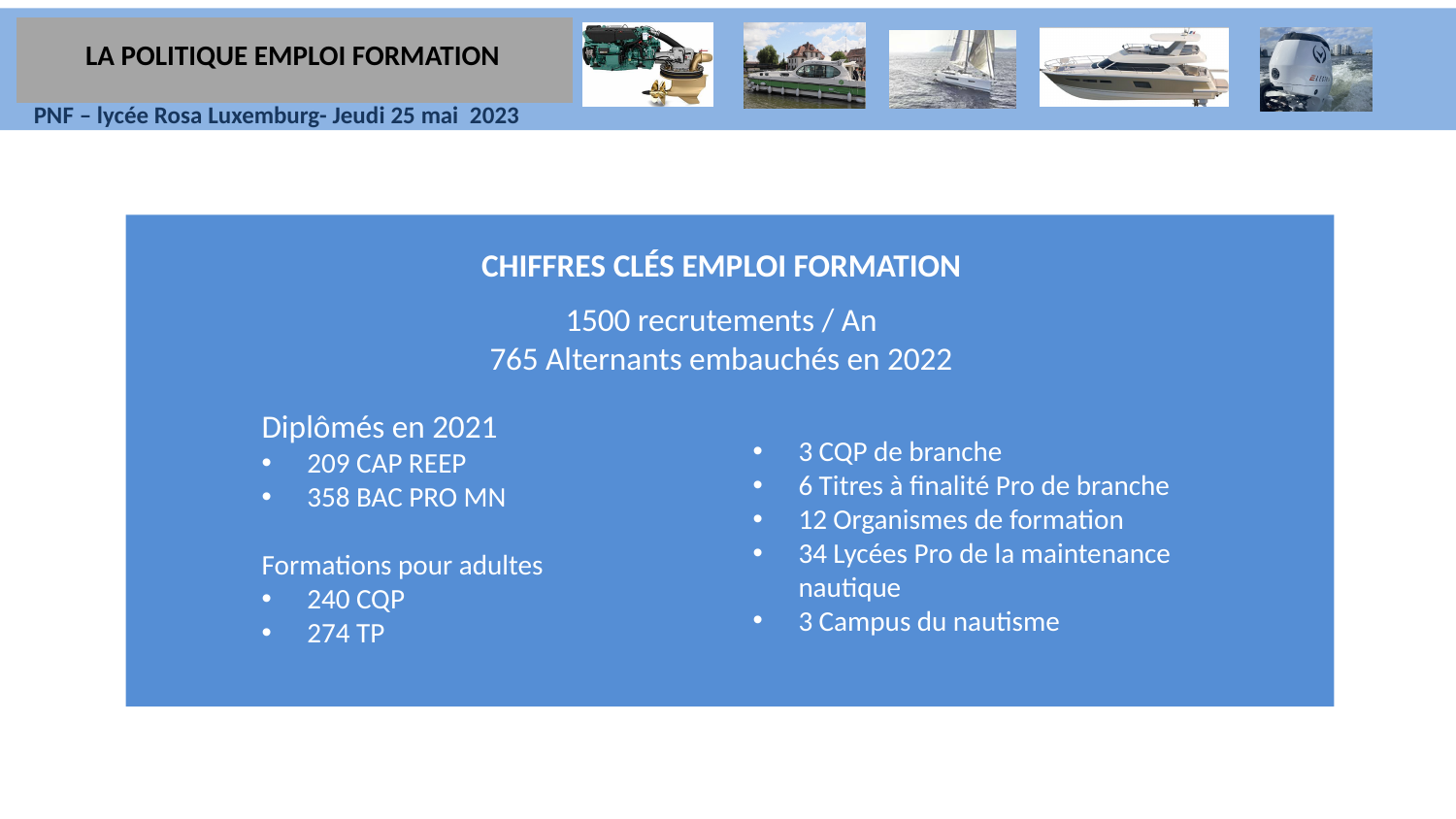

LA POLITIQUE EMPLOI FORMATION
CHIFFRES CLÉS EMPLOI FORMATION
1500 recrutements / An
765 Alternants embauchés en 2022
Diplômés en 2021
209 CAP REEP
358 BAC PRO MN

Formations pour adultes
240 CQP
274 TP
3 CQP de branche
6 Titres à finalité Pro de branche
12 Organismes de formation
34 Lycées Pro de la maintenance nautique
3 Campus du nautisme